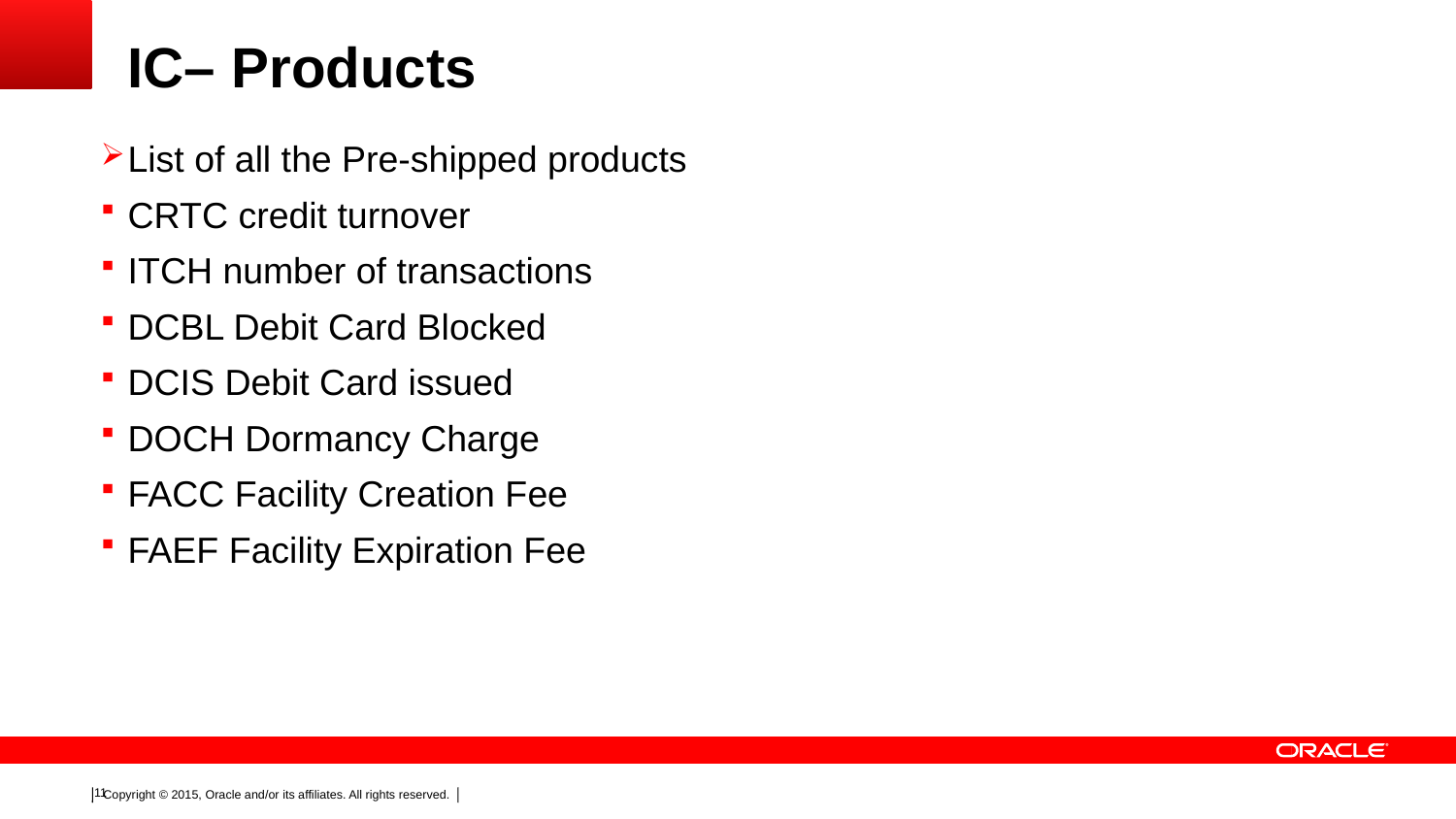

# IC– Products
List of all the Pre-shipped products
CRTC credit turnover
ITCH number of transactions
DCBL Debit Card Blocked
DCIS Debit Card issued
DOCH Dormancy Charge
FACC Facility Creation Fee
FAEF Facility Expiration Fee